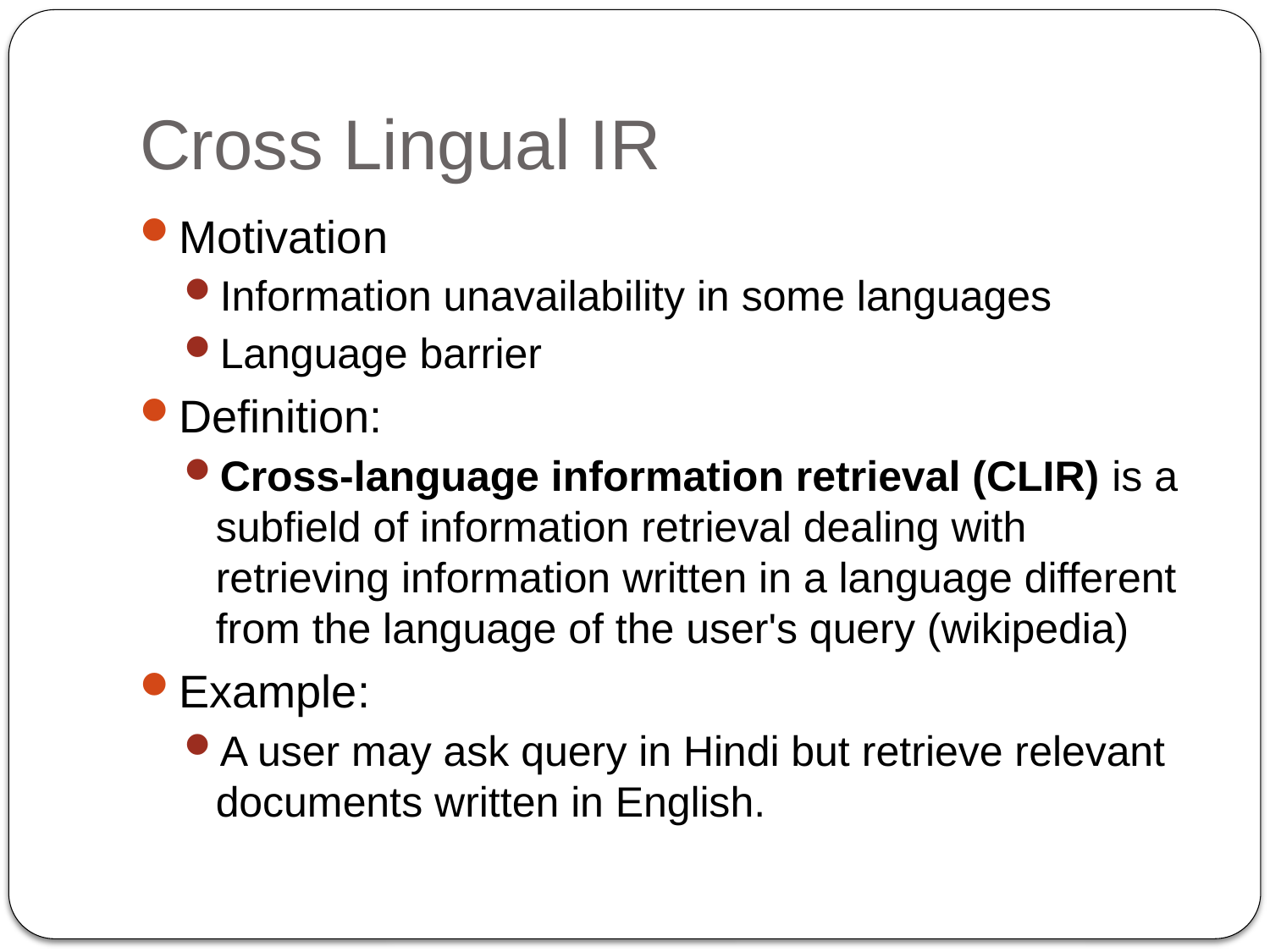

# Cross Lingual IR
Motivation
Information unavailability in some languages
Language barrier
Definition:
Cross-language information retrieval (CLIR) is a subfield of information retrieval dealing with retrieving information written in a language different from the language of the user's query (wikipedia)
Example:
A user may ask query in Hindi but retrieve relevant documents written in English.